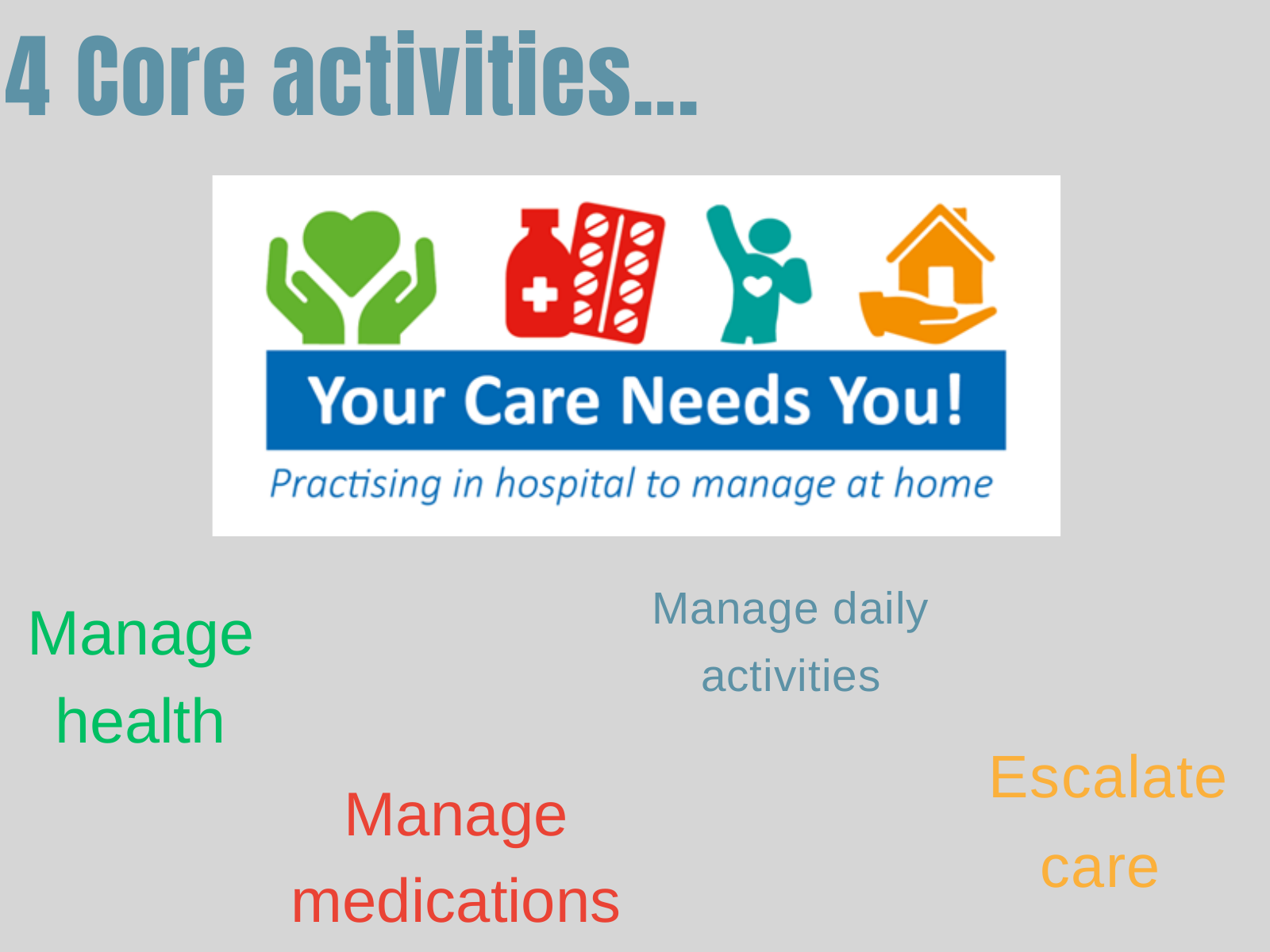

4 Core activities...

Manage daily activities
Manage health

Escalate care

Manage medications